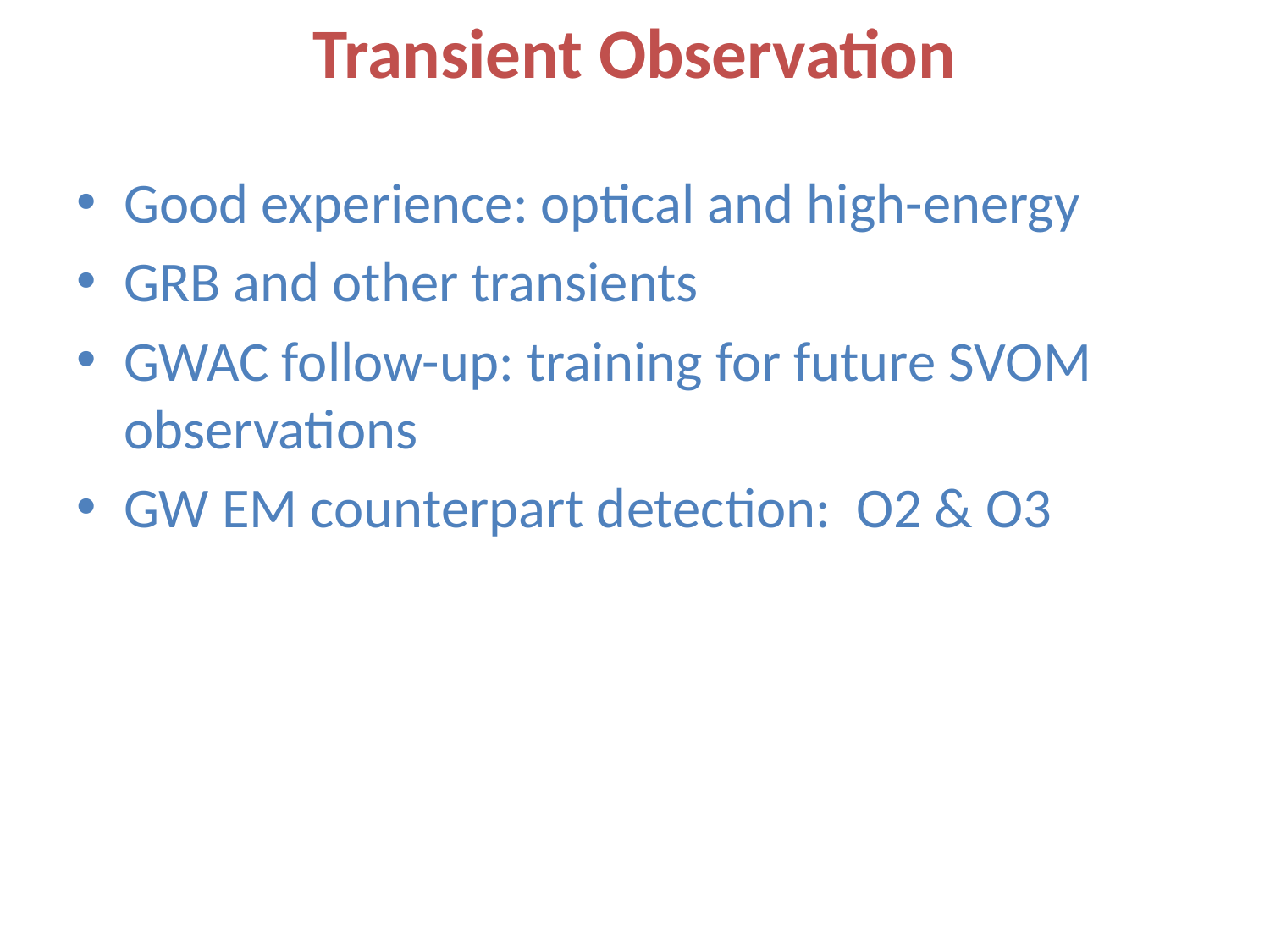

# Transient Observation

Good experience: optical and high-energy
GRB and other transients
GWAC follow-up: training for future SVOM observations
GW EM counterpart detection:  O2 & O3